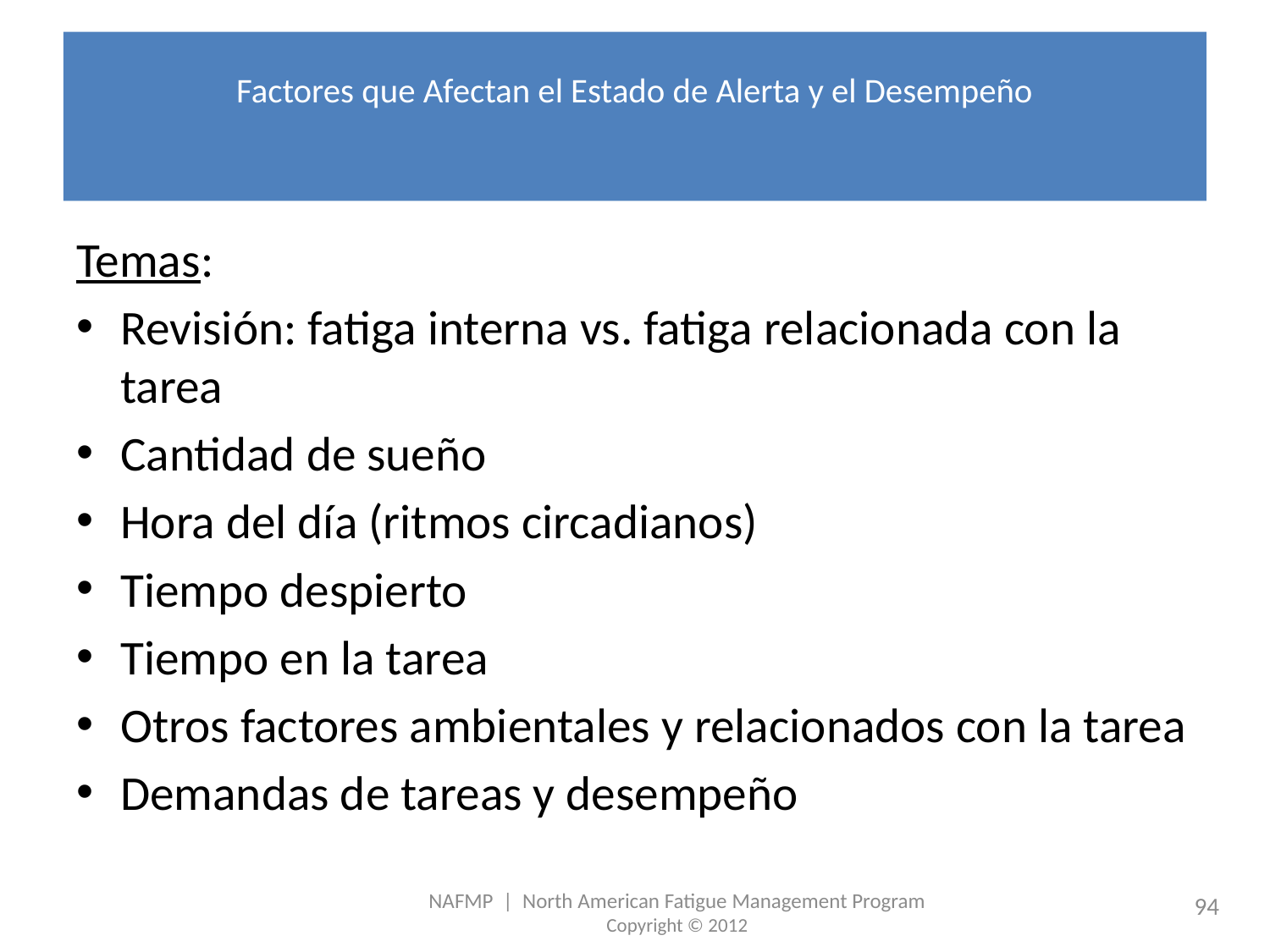

# Factores que Afectan el Estado de Alerta y el Desempeño
Temas:
Revisión: fatiga interna vs. fatiga relacionada con la tarea
Cantidad de sueño
Hora del día (ritmos circadianos)
Tiempo despierto
Tiempo en la tarea
Otros factores ambientales y relacionados con la tarea
Demandas de tareas y desempeño